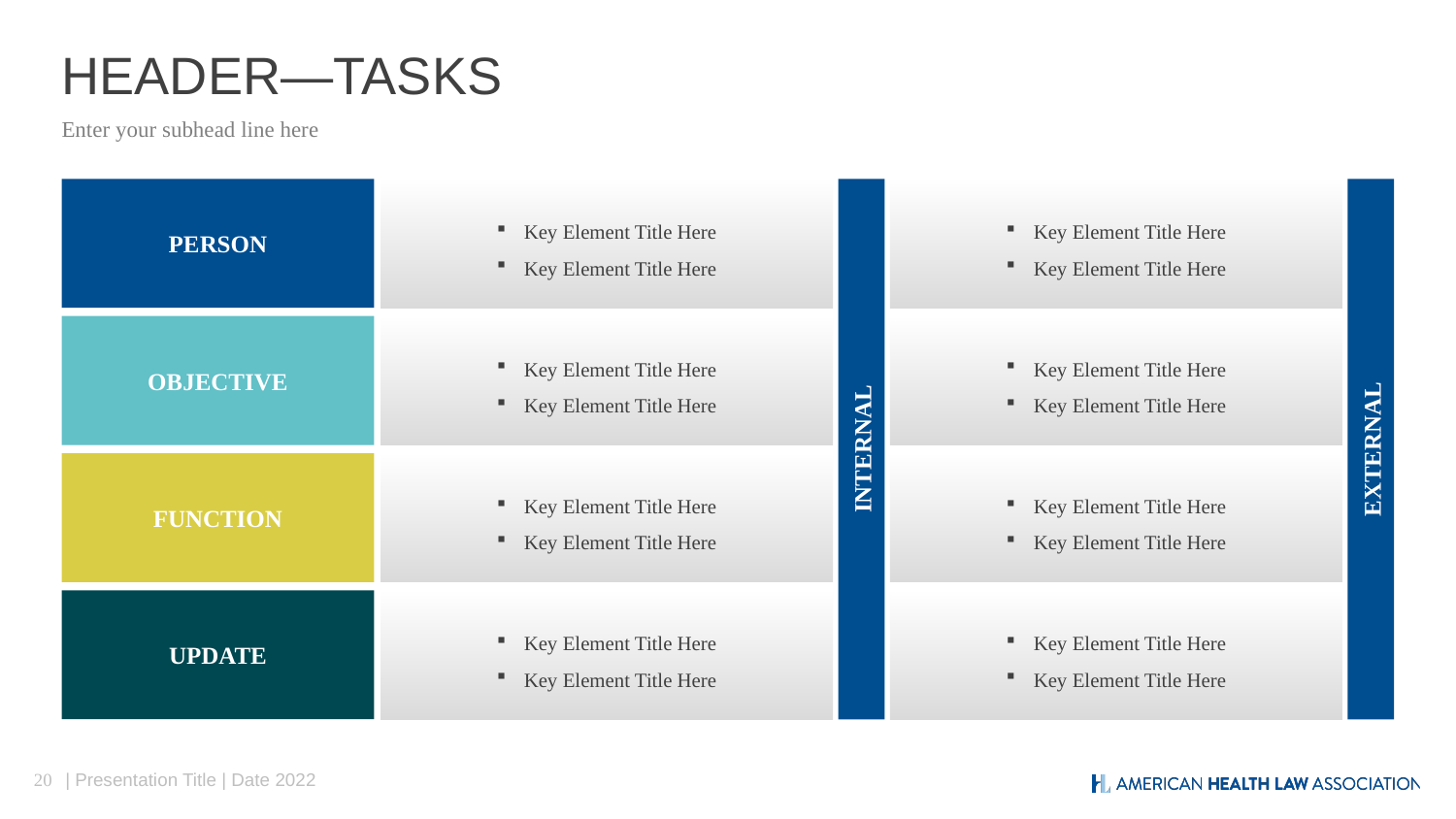

# HEADER—TASKS
Enter your subhead line here
PERSON
Key Element Title Here
Key Element Title Here
Key Element Title Here
Key Element Title Here
OBJECTIVE
Key Element Title Here
Key Element Title Here
Key Element Title Here
Key Element Title Here
INTERNAL
EXTERNAL
FUNCTION
Key Element Title Here
Key Element Title Here
Key Element Title Here
Key Element Title Here
UPDATE
Key Element Title Here
Key Element Title Here
Key Element Title Here
Key Element Title Here